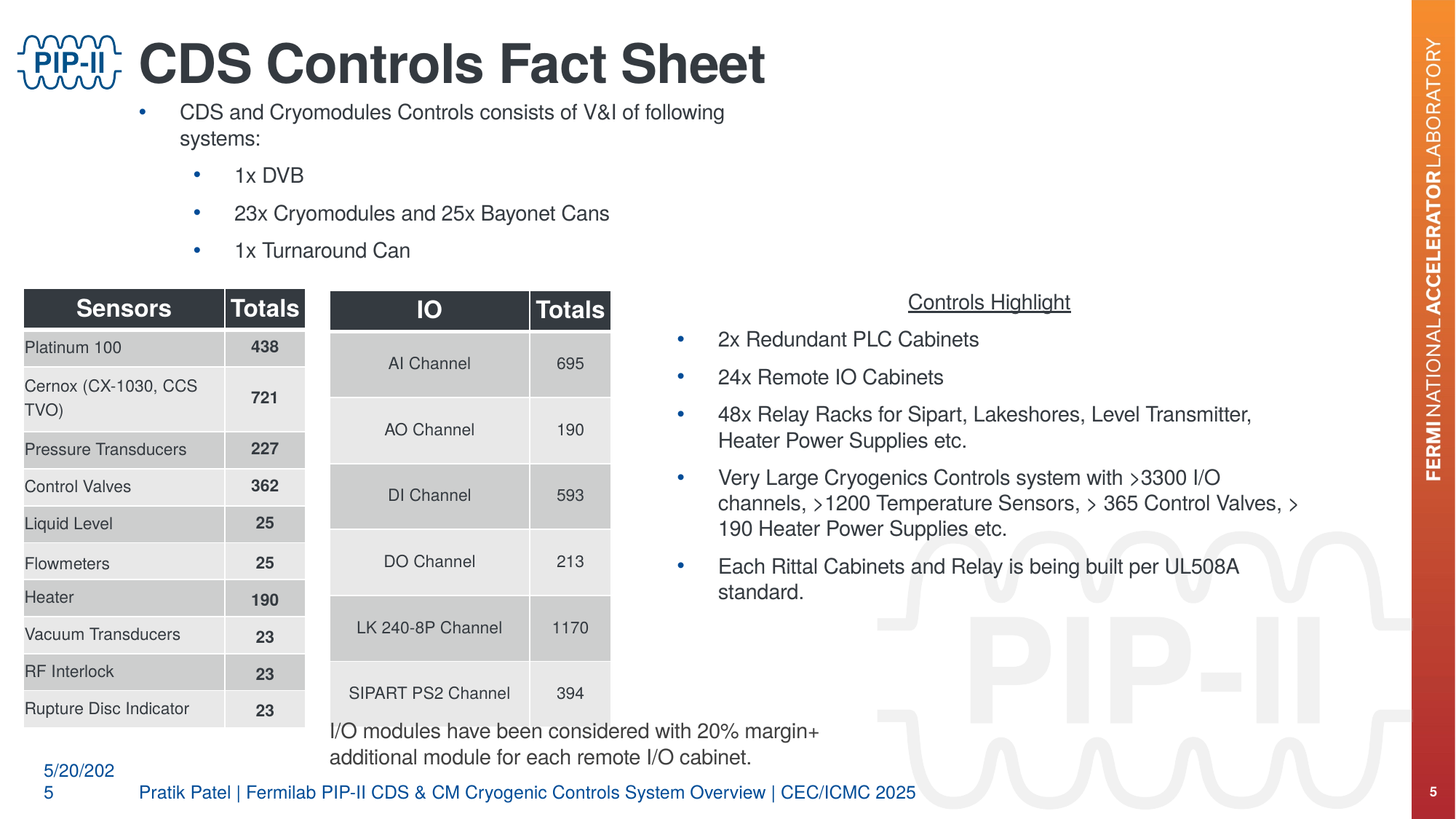

# CDS Controls Fact Sheet
CDS and Cryomodules Controls consists of V&I of following systems:
1x DVB
23x Cryomodules and 25x Bayonet Cans
1x Turnaround Can

Controls Highlight
2x Redundant PLC Cabinets
24x Remote IO Cabinets
48x Relay Racks for Sipart, Lakeshores, Level Transmitter, Heater Power Supplies etc.
Very Large Cryogenics Controls system with >3300 I/O channels, >1200 Temperature Sensors, > 365 Control Valves, > 190 Heater Power Supplies etc.
Each Rittal Cabinets and Relay is being built per UL508A standard.

| Sensors | Totals |
| --- | --- |
| Platinum 100 | 438 |
| Cernox (CX-1030, CCS TVO) | 721 |
| Pressure Transducers | 227 |
| Control Valves | 362 |
| Liquid Level | 25 |
| Flowmeters | 25 |
| Heater | 190 |
| Vacuum Transducers | 23 |
| RF Interlock | 23 |
| Rupture Disc Indicator | 23 |
| IO | Totals |
| --- | --- |
| AI Channel | 695 |
| AO Channel | 190 |
| DI Channel | 593 |
| DO Channel | 213 |
| LK 240-8P Channel | 1170 |
| SIPART PS2 Channel | 394 |
I/O modules have been considered with 20% margin+ additional module for each remote I/O cabinet.
Pratik Patel | Fermilab PIP-II CDS & CM Cryogenic Controls System Overview | CEC/ICMC 2025
5
5/20/2025